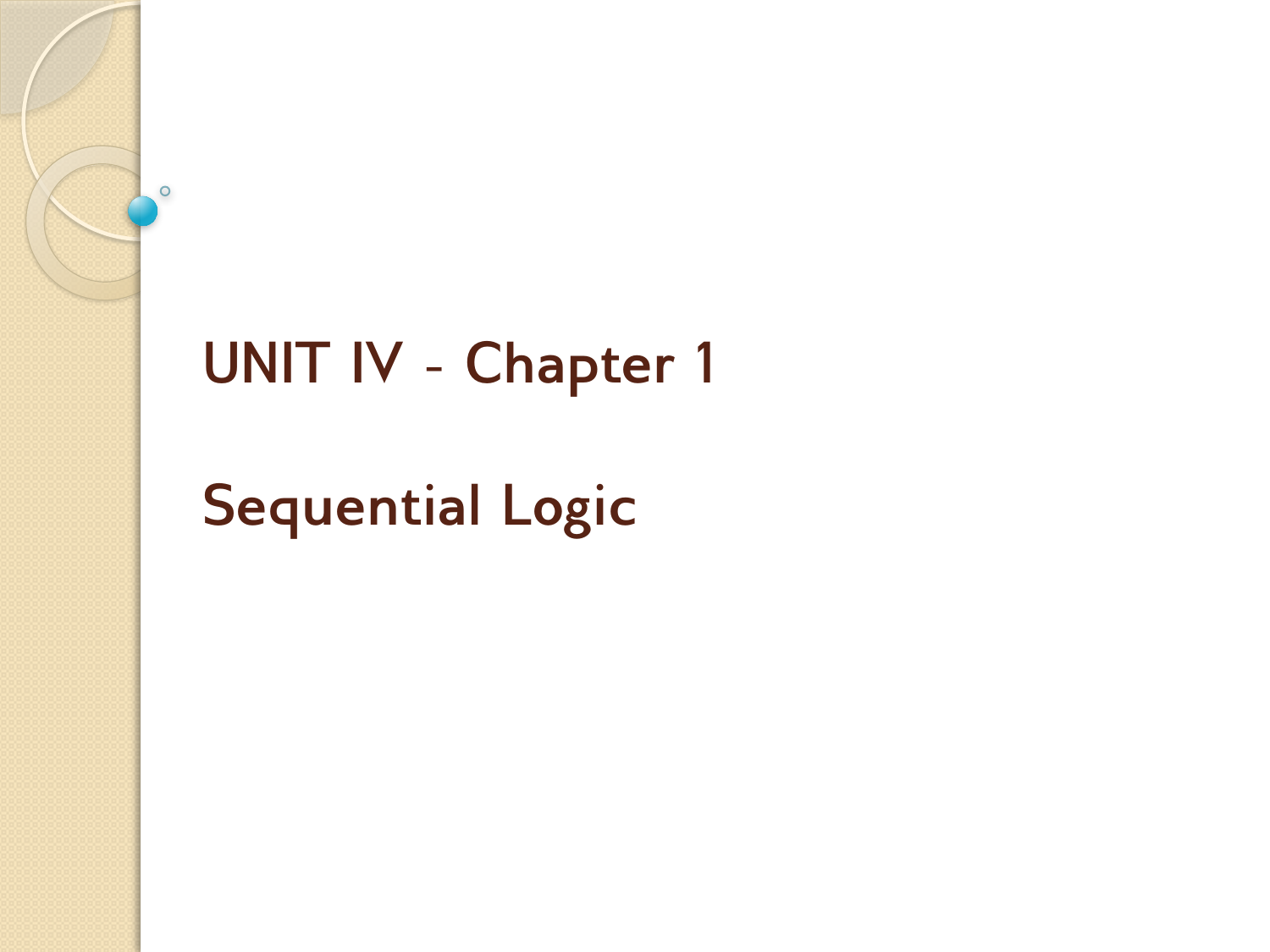

# UNIT IV - Chapter 1 Sequential Logic